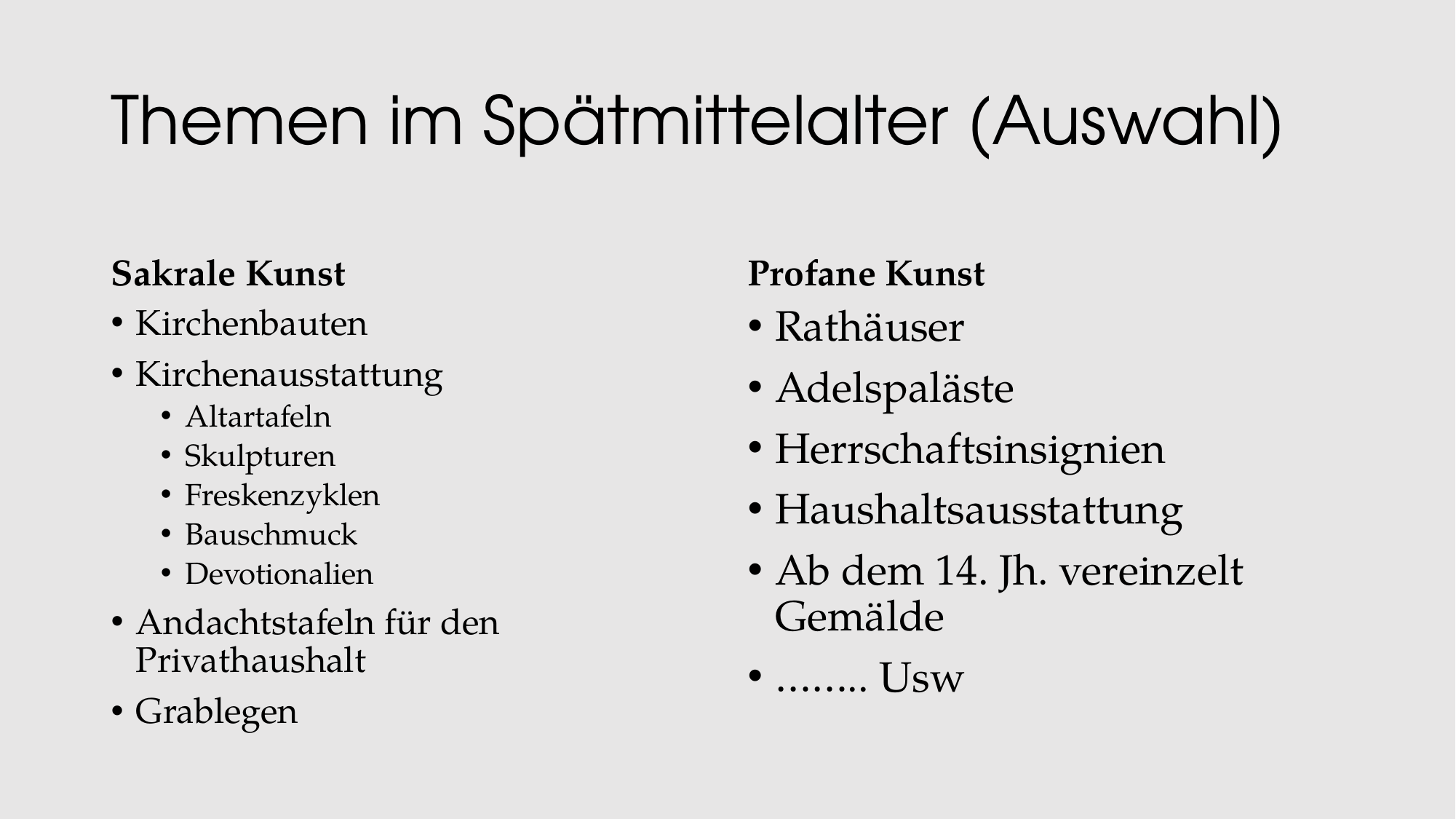

# Themen im Spätmittelalter (Auswahl)
Sakrale Kunst
Profane Kunst
Kirchenbauten
Kirchenausstattung
Altartafeln
Skulpturen
Freskenzyklen
Bauschmuck
Devotionalien
Andachtstafeln für den Privathaushalt
Grablegen

Rathäuser
Adelspaläste
Herrschaftsinsignien
Haushaltsausstattung
Ab dem 14. Jh. vereinzelt Gemälde
…….. Usw